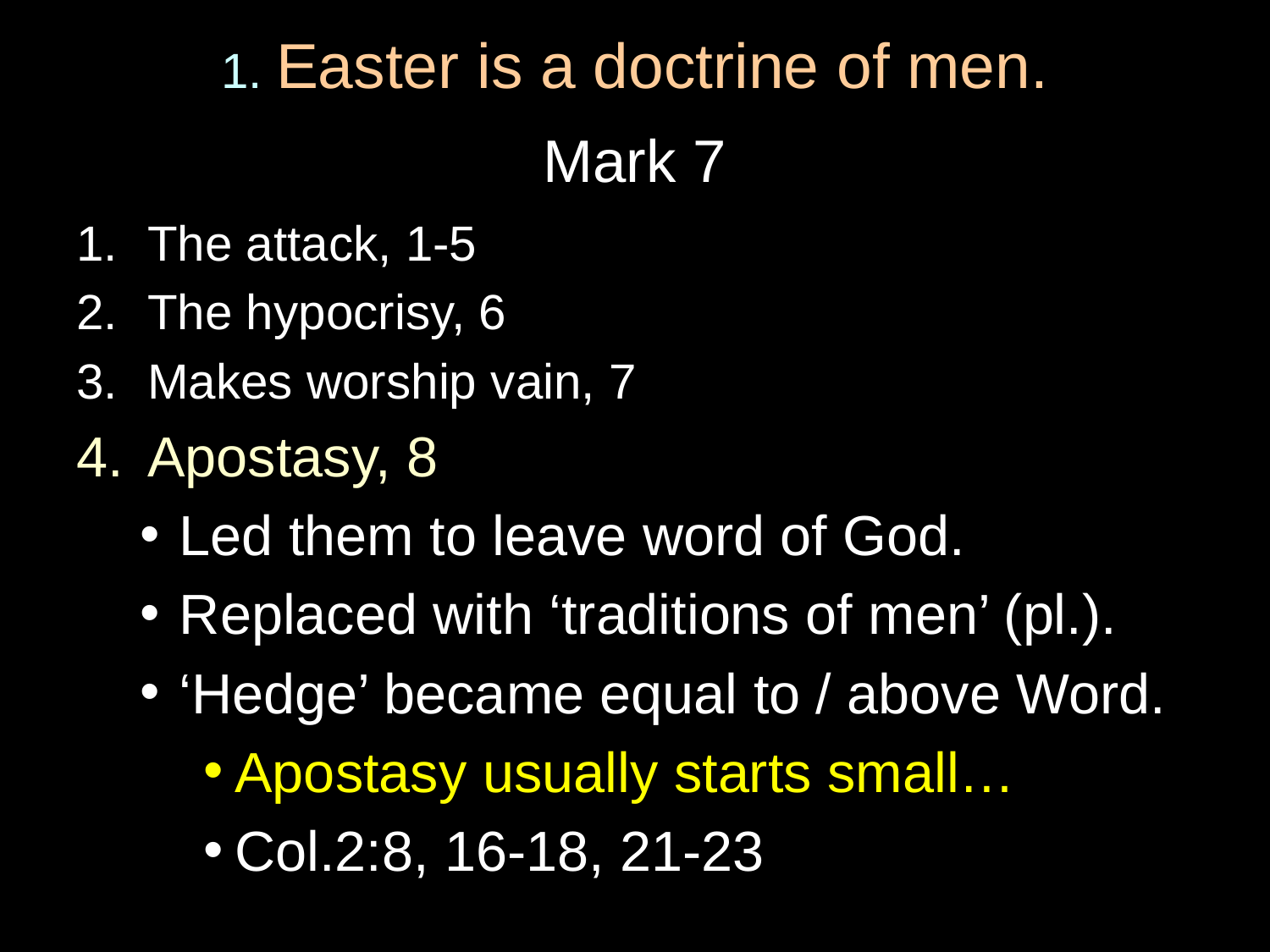

# 1. Easter is a doctrine of men.
Mark 7
The attack, 1-5
The hypocrisy, 6
Makes worship vain, 7
Apostasy, 8
Led them to leave word of God.
Replaced with ‘traditions of men’ (pl.).
‘Hedge’ became equal to / above Word.
Apostasy usually starts small…
Col.2:8, 16-18, 21-23